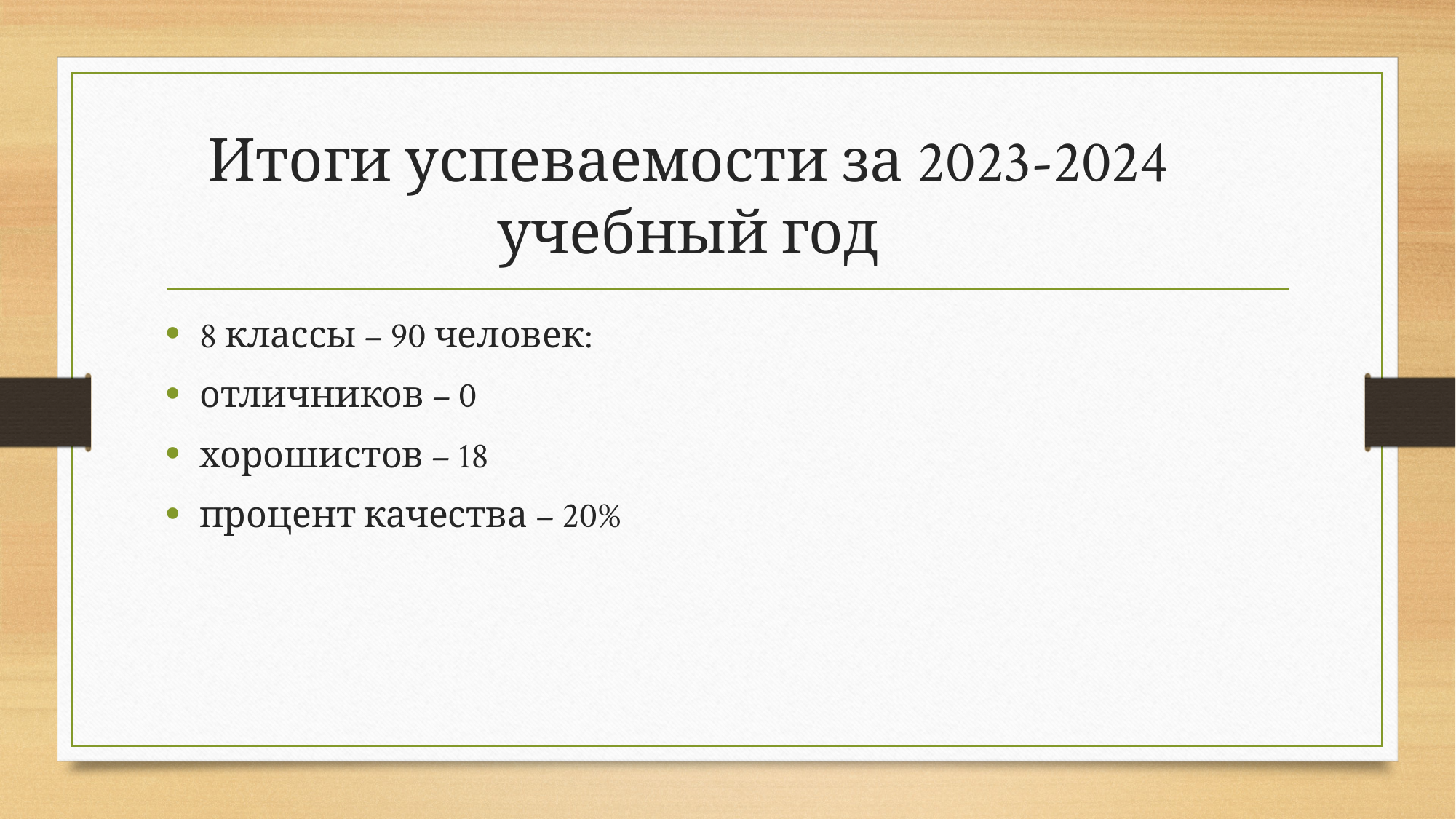

# Итоги успеваемости за 2023-2024 учебный год
8 классы – 90 человек:
отличников – 0
хорошистов – 18
процент качества – 20%